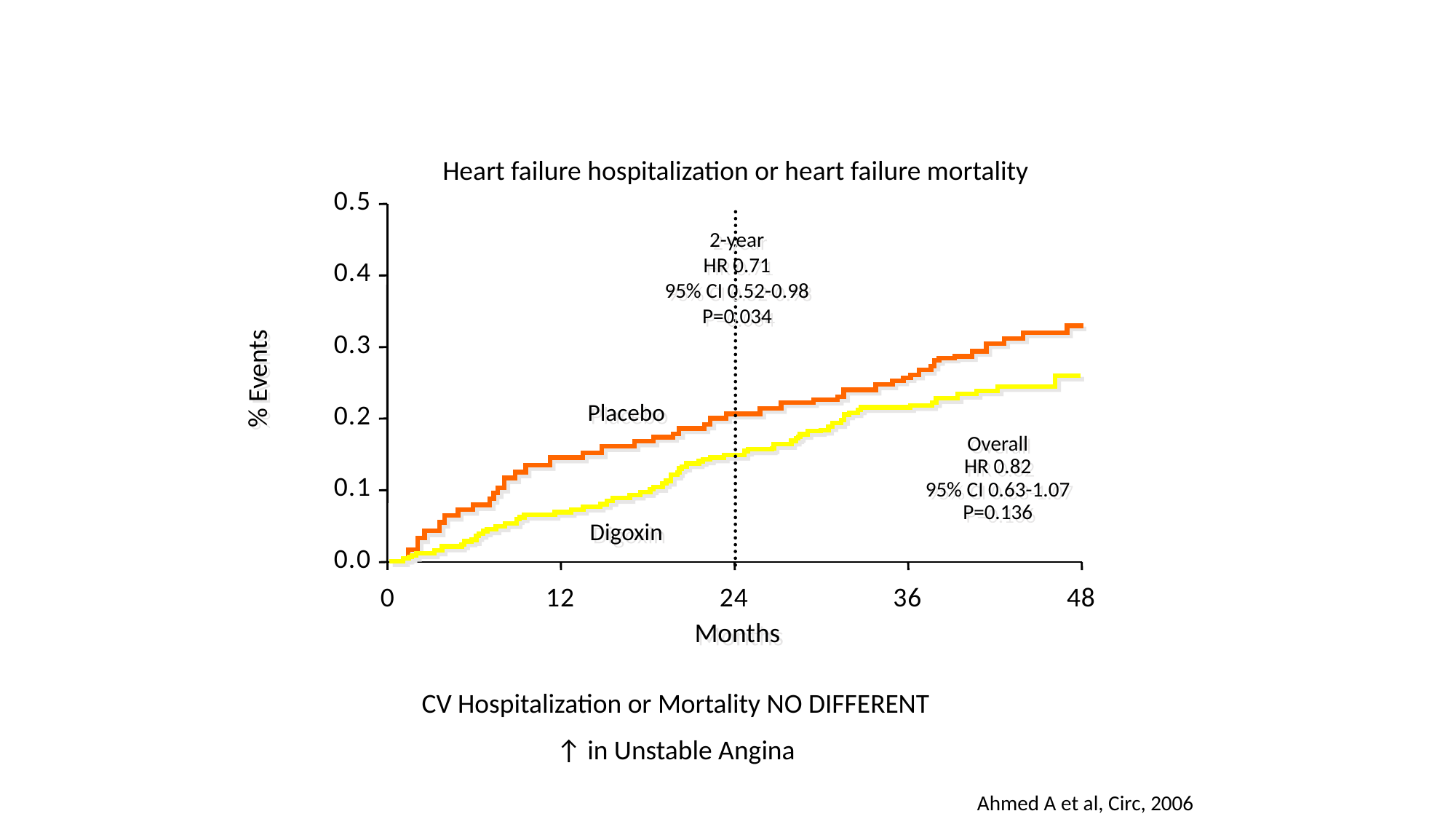

#
Heart failure hospitalization or heart failure mortality
0
.
0
.
0
.
0
.
0
.
0
.
5
4
3
2
1
0

2-year
HR 0.71
95% CI 0.52-0.98
P=0.034

% Events

Placebo
Overall
HR 0.82
95% CI 0.63-1.07
P=0.136
Digoxin

0
1
2
2
4
3
6
4
8
Months
CV Hospitalization or Mortality NO DIFFERENT
↑ in Unstable Angina
Ahmed A et al, Circ, 2006